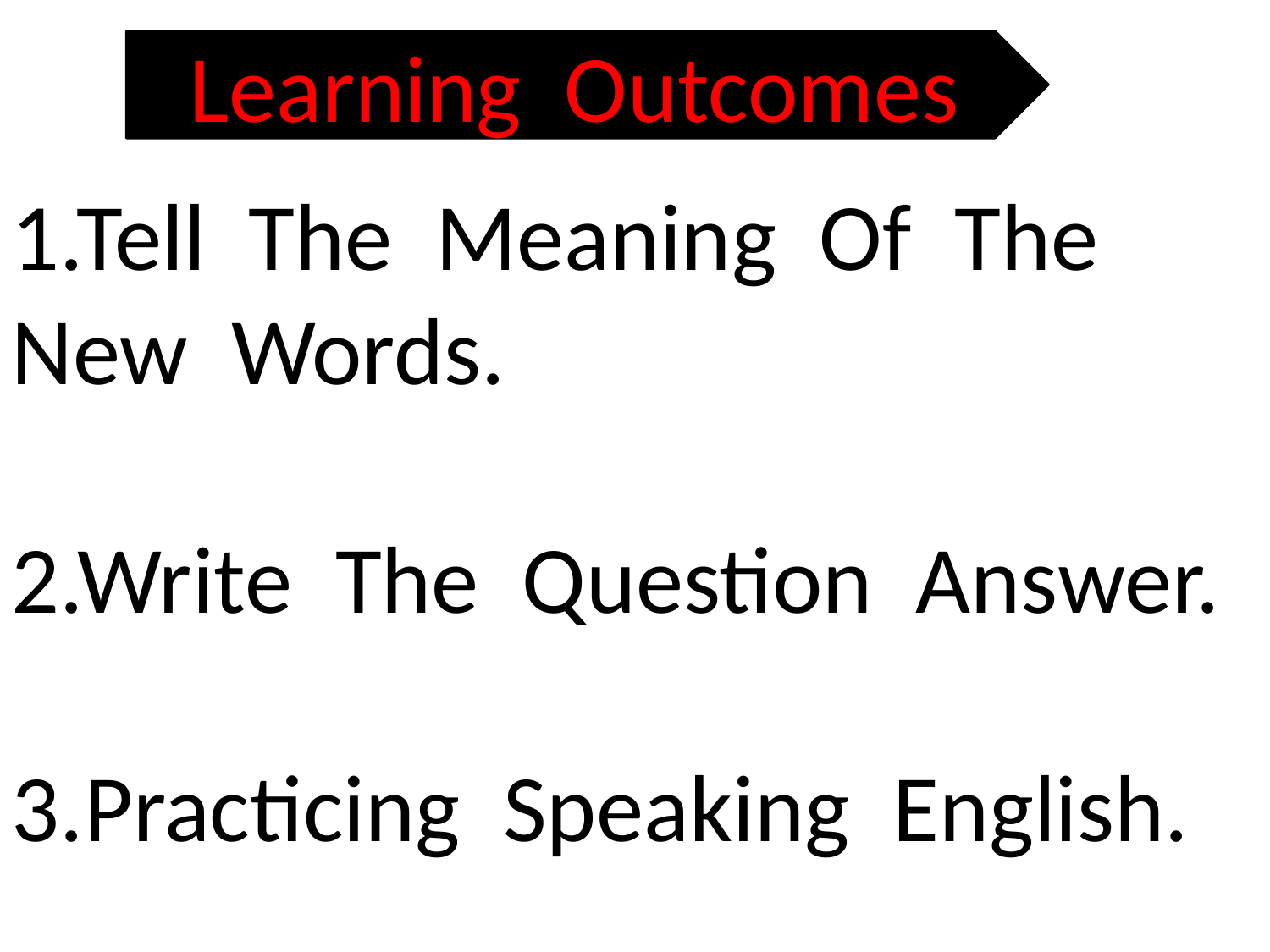

Learning  Outcomes
1.Tell  The  Meaning  Of  The  New  Words.

2.Write  The  Question  Answer.

3.Practicing  Speaking  English.